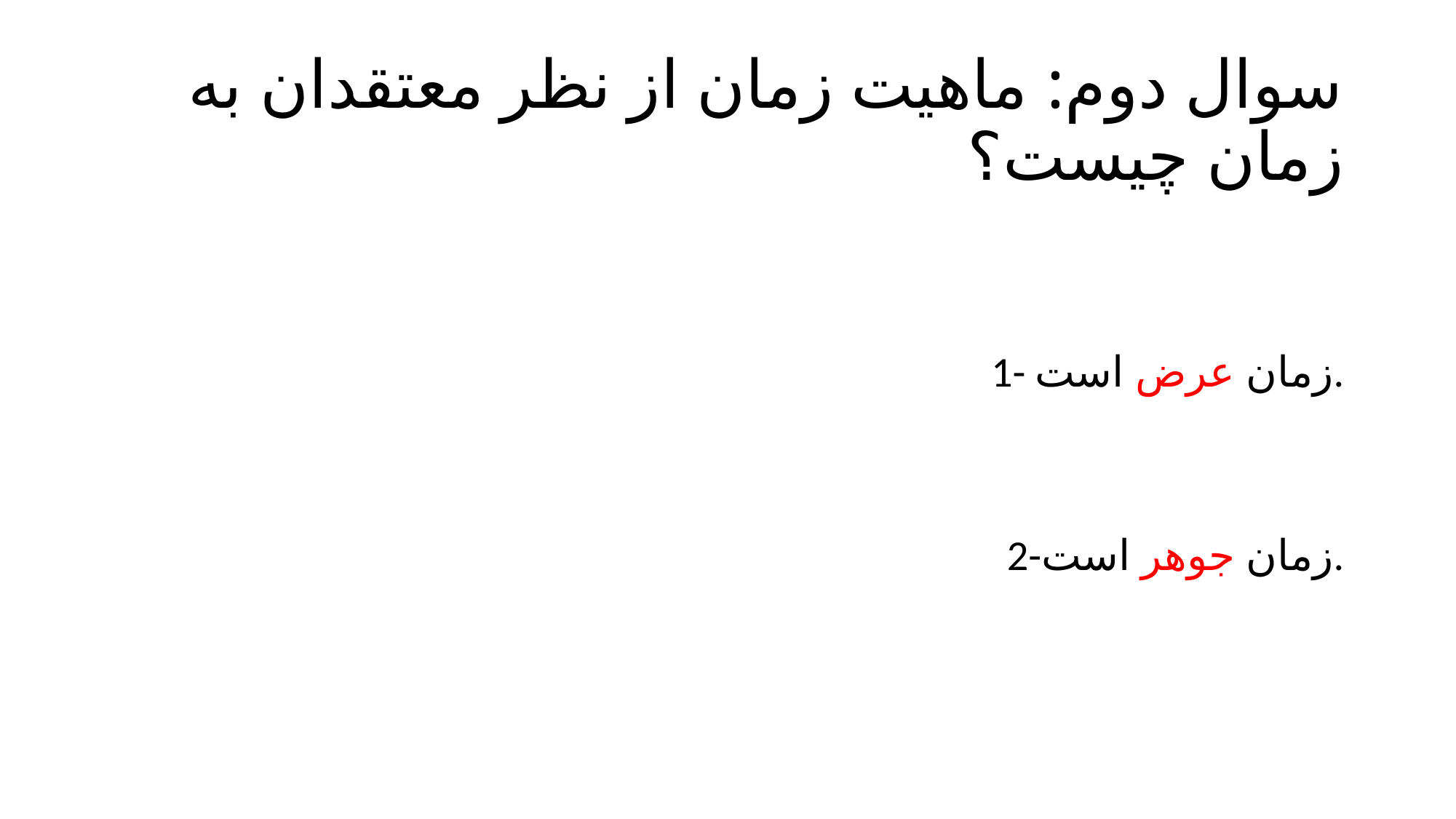

# سوال دوم: ماهیت زمان از نظر معتقدان به زمان چیست؟

1- زمان عرض است.

2-زمان جوهر است.